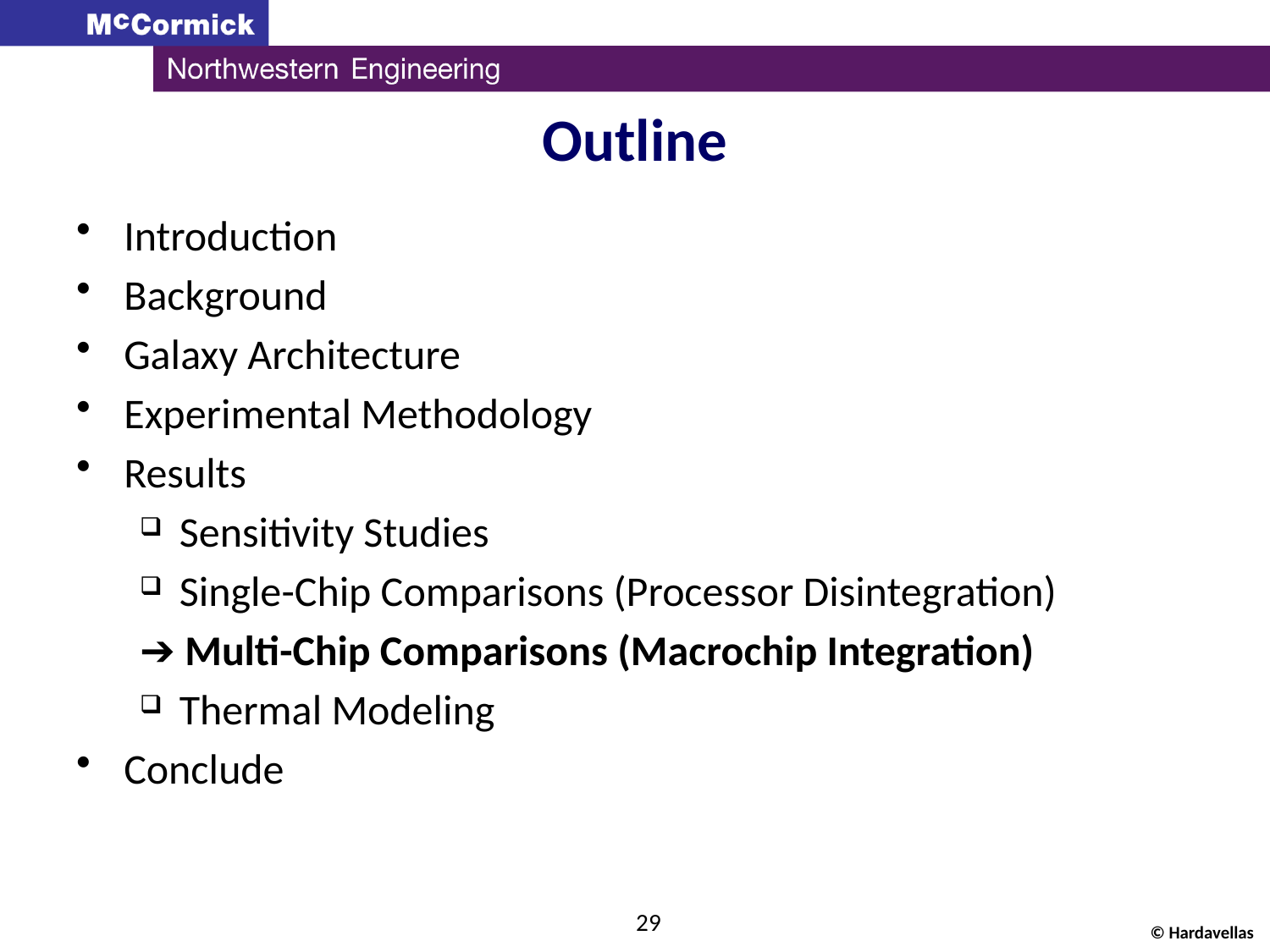

# Outline
Introduction
Background
Galaxy Architecture
Experimental Methodology
Results
Sensitivity Studies
Single-Chip Comparisons (Processor Disintegration)
➔ Multi-Chip Comparisons (Macrochip Integration)
Thermal Modeling
Conclude
29
© Hardavellas